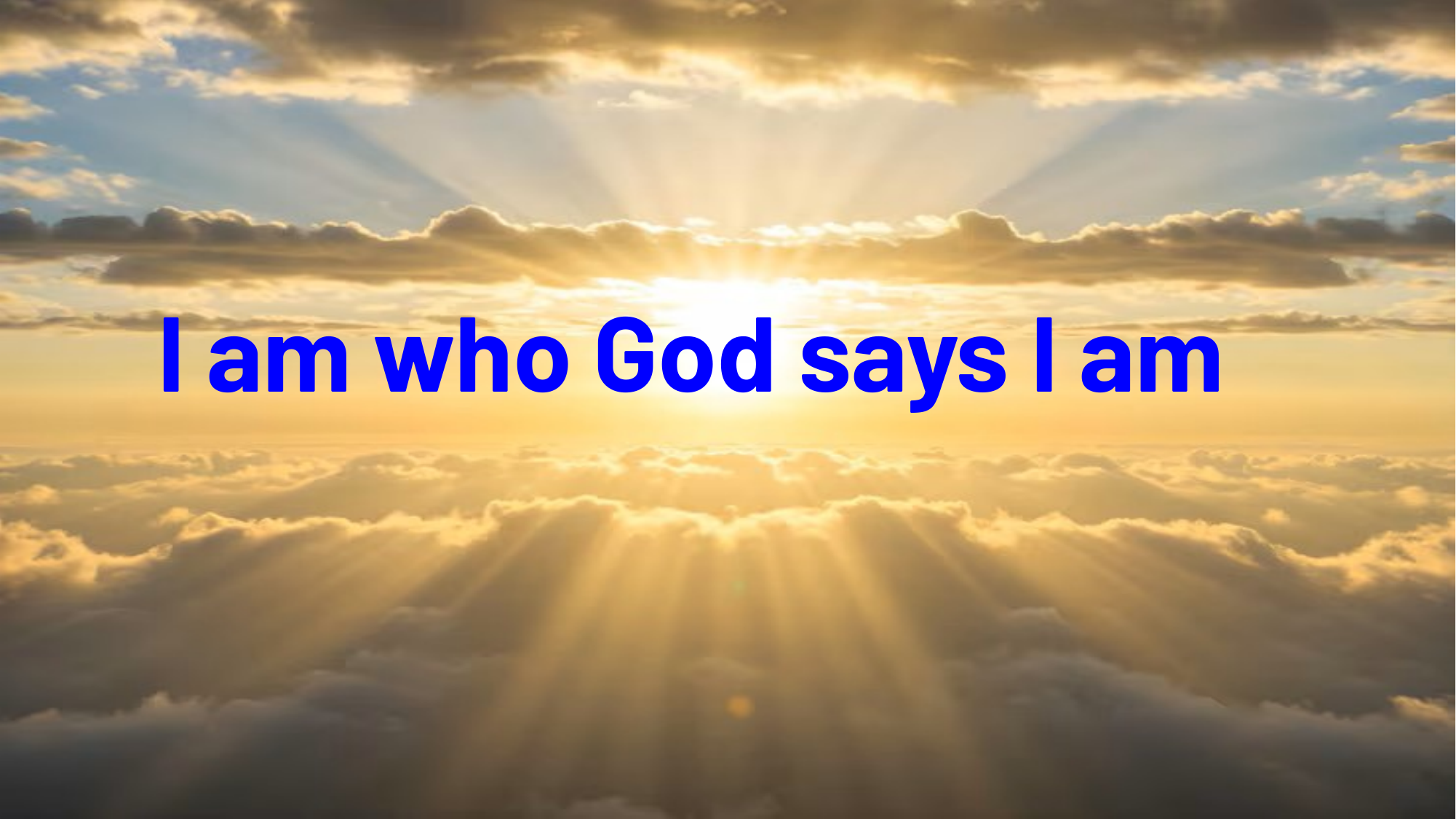

I am who God says I am